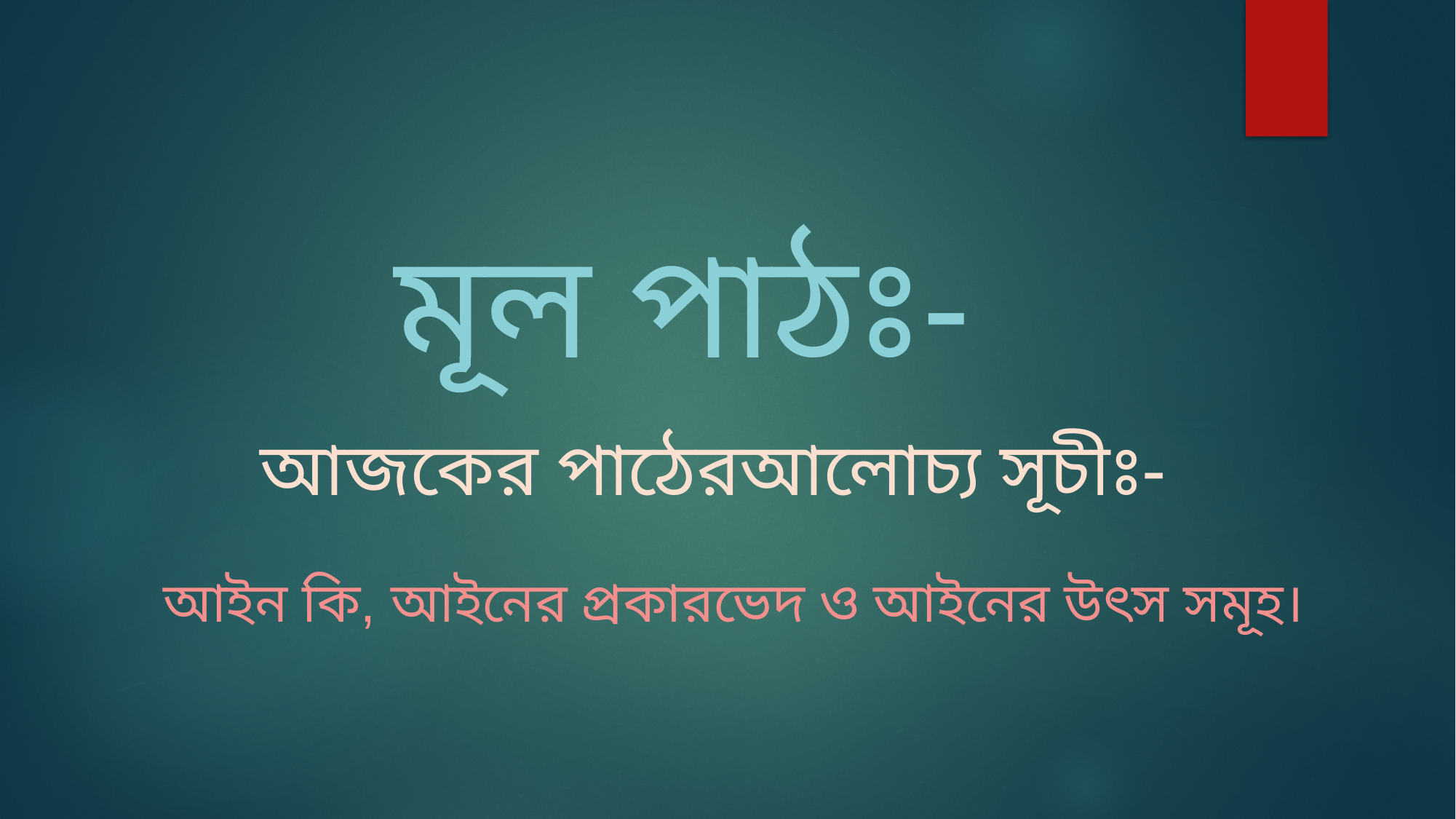

মূল পাঠঃ-
আজকের পাঠেরআলোচ্য সূচীঃ-
আইন কি, আইনের প্রকারভেদ ও আইনের উৎস সমূহ।